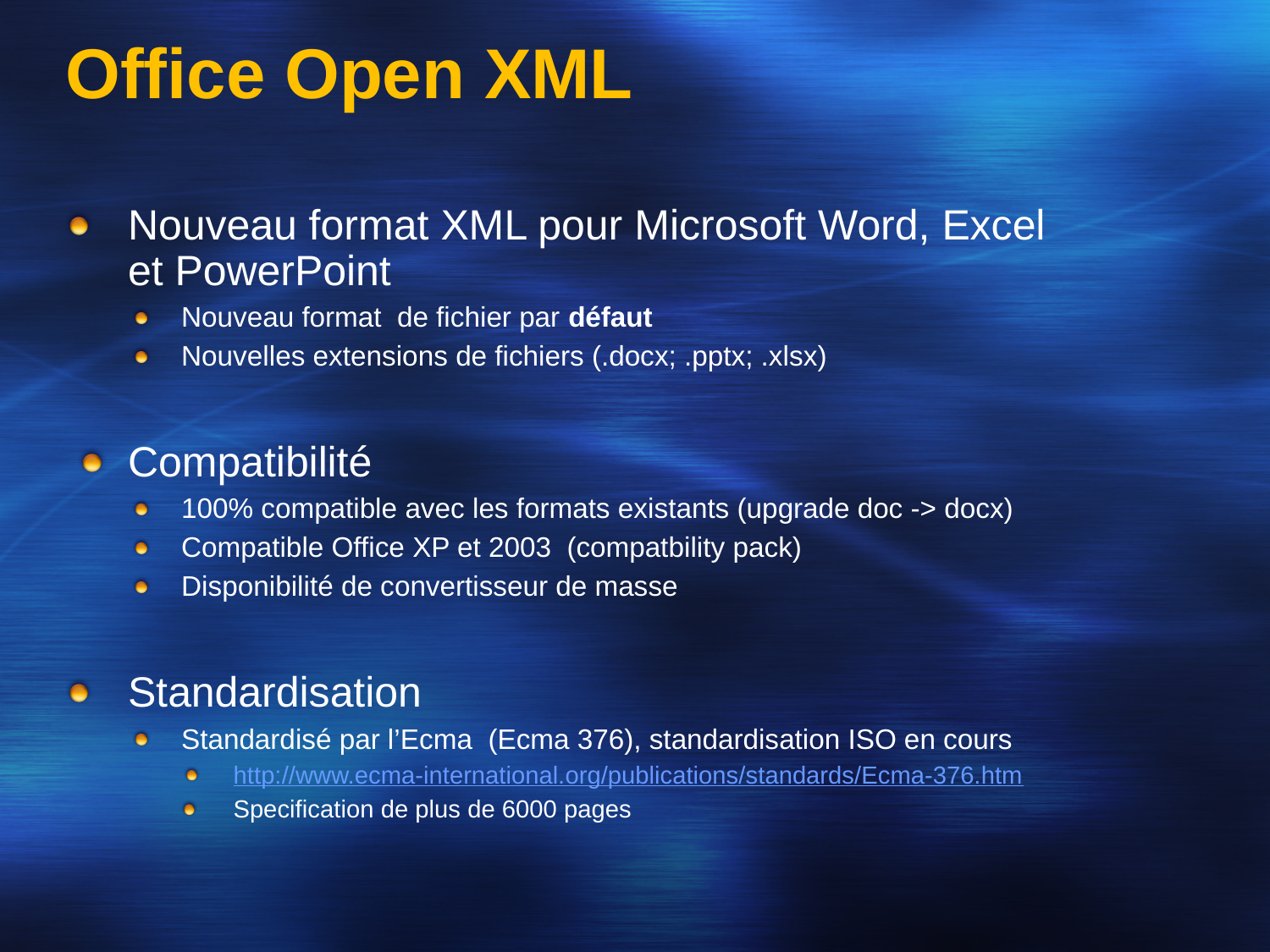

# Office Open XML
Nouveau format XML pour Microsoft Word, Excel
et PowerPoint
Nouveau format  de fichier par défaut
Nouvelles extensions de fichiers (.docx; .pptx; .xlsx)

Compatibilité
100% compatible avec les formats existants (upgrade doc -> docx)
Compatible Office XP et 2003  (compatbility pack)
Disponibilité de convertisseur de masse

Standardisation
Standardisé par l’Ecma  (Ecma 376), standardisation ISO en cours
http://www.ecma-international.org/publications/standards/Ecma-376.htm
Specification de plus de 6000 pages